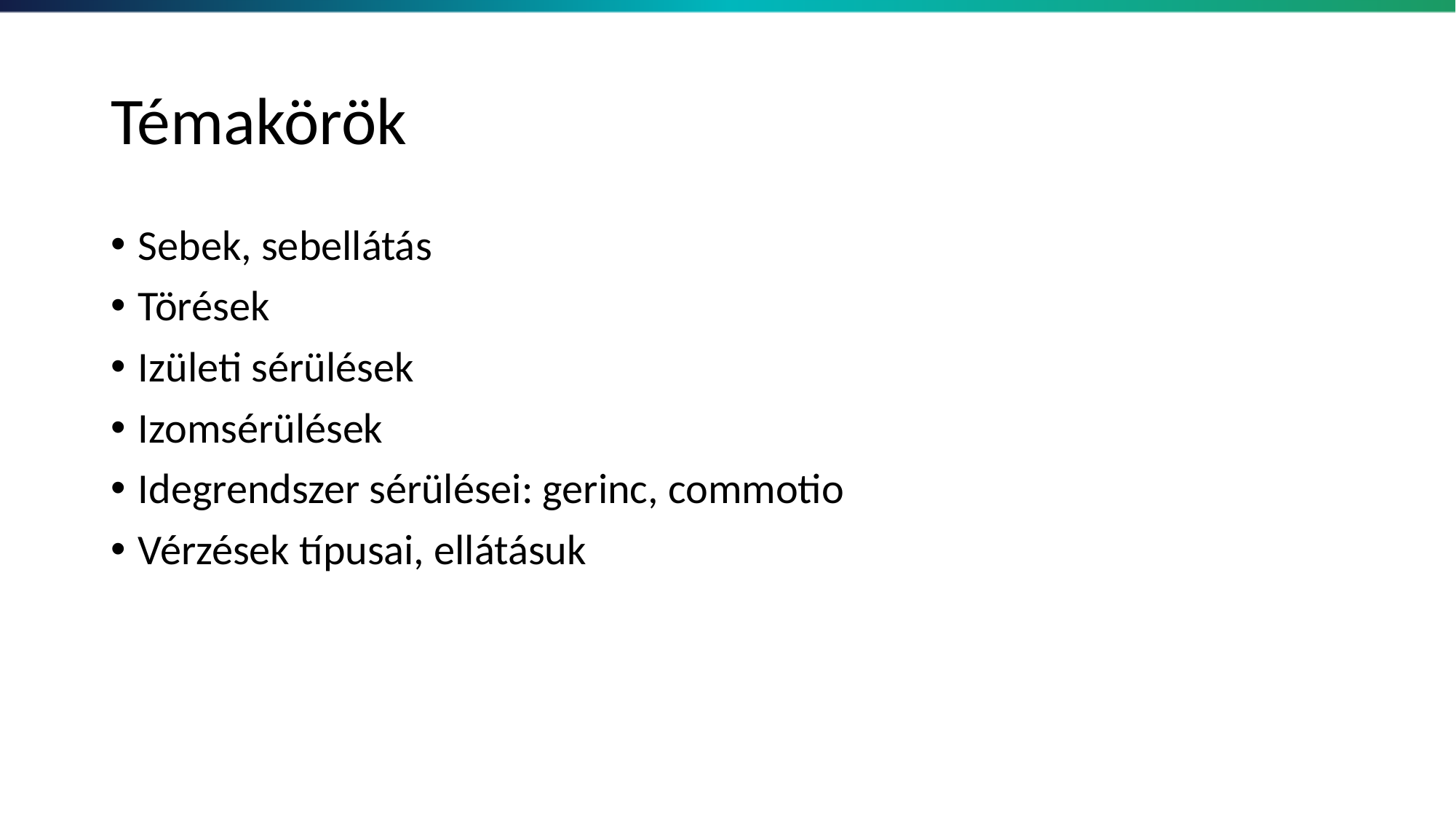

# Témakörök
Sebek, sebellátás
Törések
Izületi sérülések
Izomsérülések
Idegrendszer sérülései: gerinc, commotio
Vérzések típusai, ellátásuk